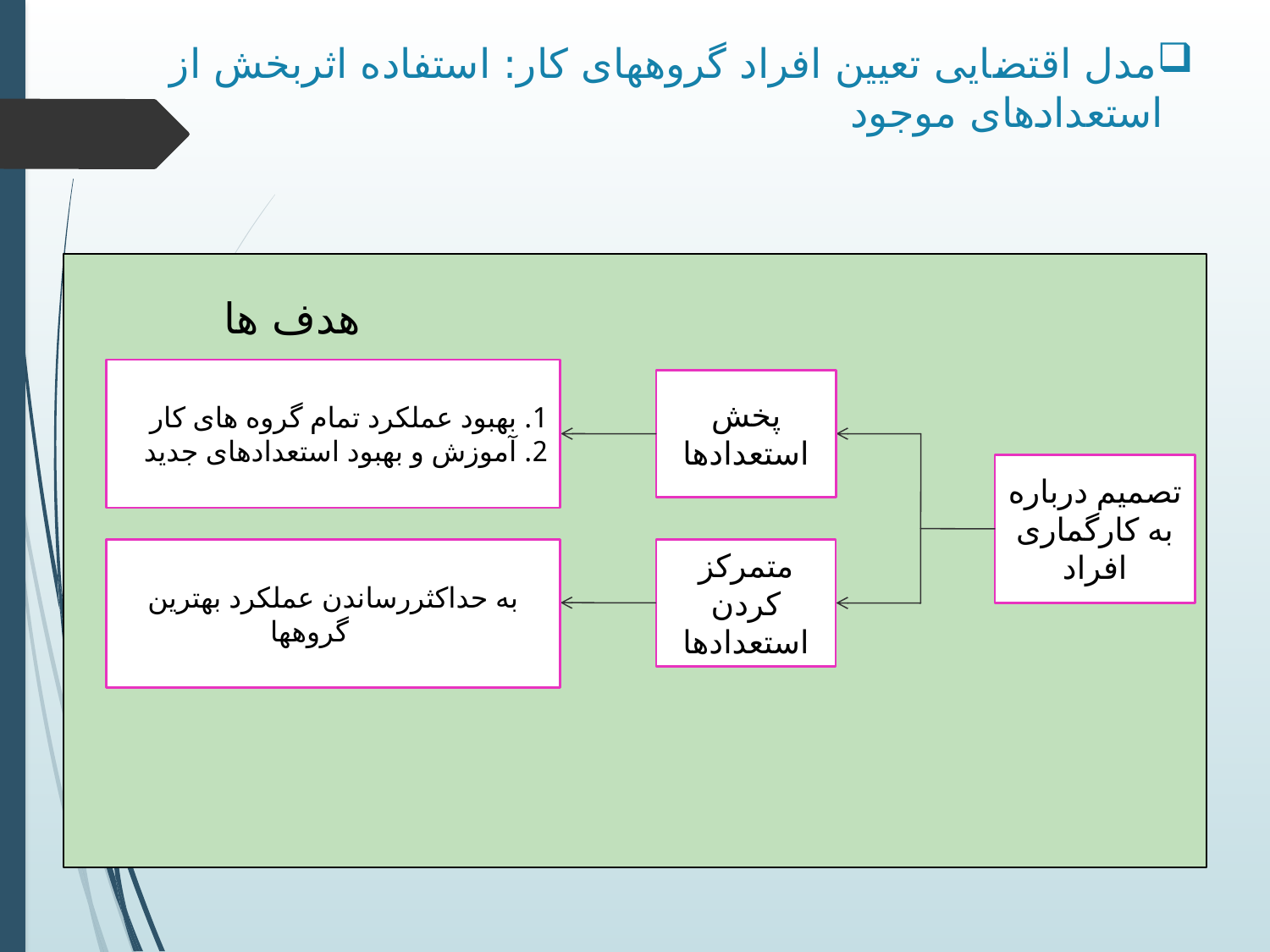

# مدل اقتضایی تعیین افراد گروههای کار: استفاده اثربخش از استعدادهای موجود

هدف ها

1. بهبود عملکرد تمام گروه های کار
2. آموزش و بهبود استعدادهای جدید
پخش استعدادها
تصمیم درباره به کارگماری افراد
به حداکثررساندن عملکرد بهترین گروهها
متمرکز کردن استعدادها